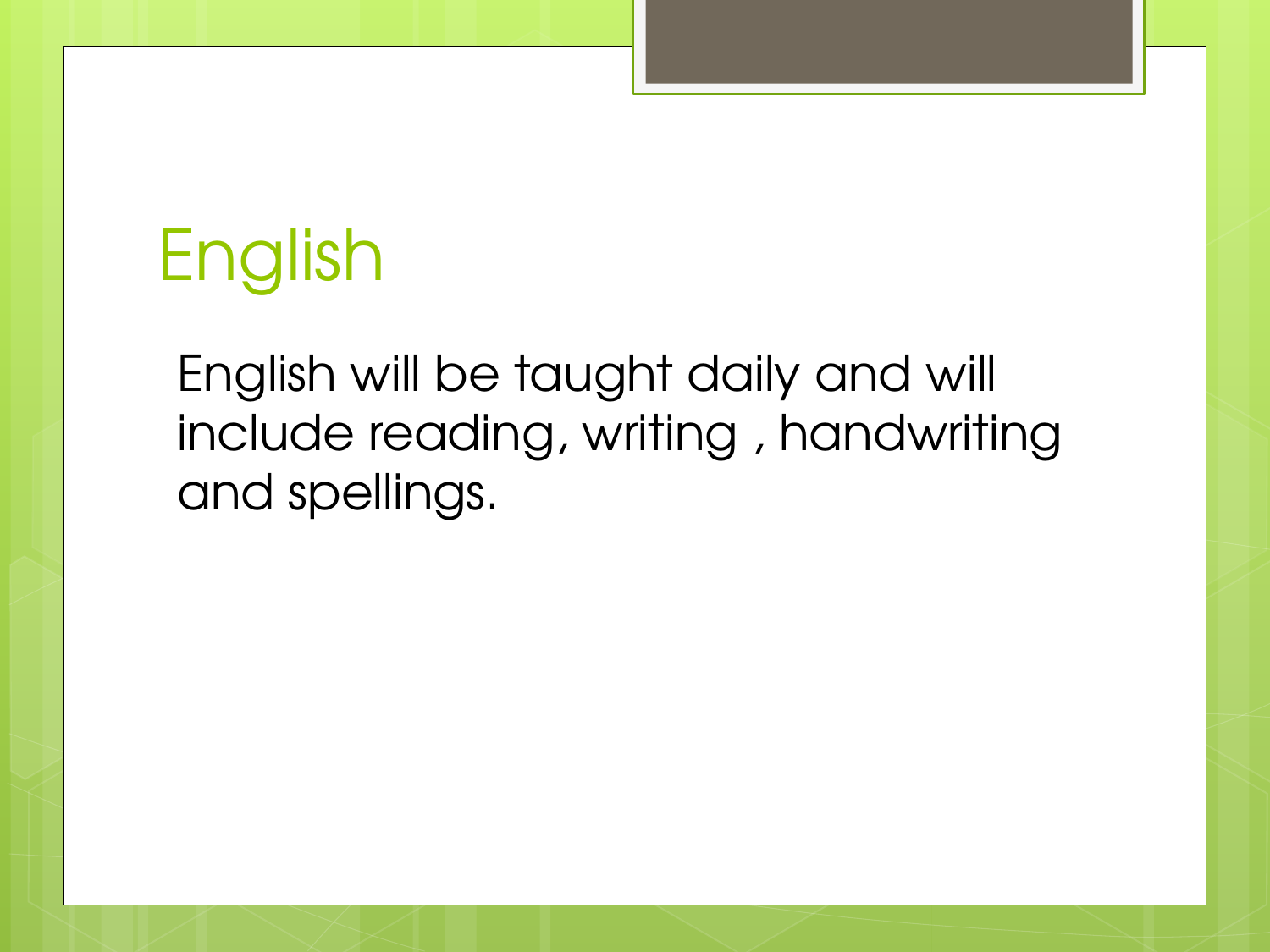

# English
English will be taught daily and will include reading, writing , handwriting and spellings.